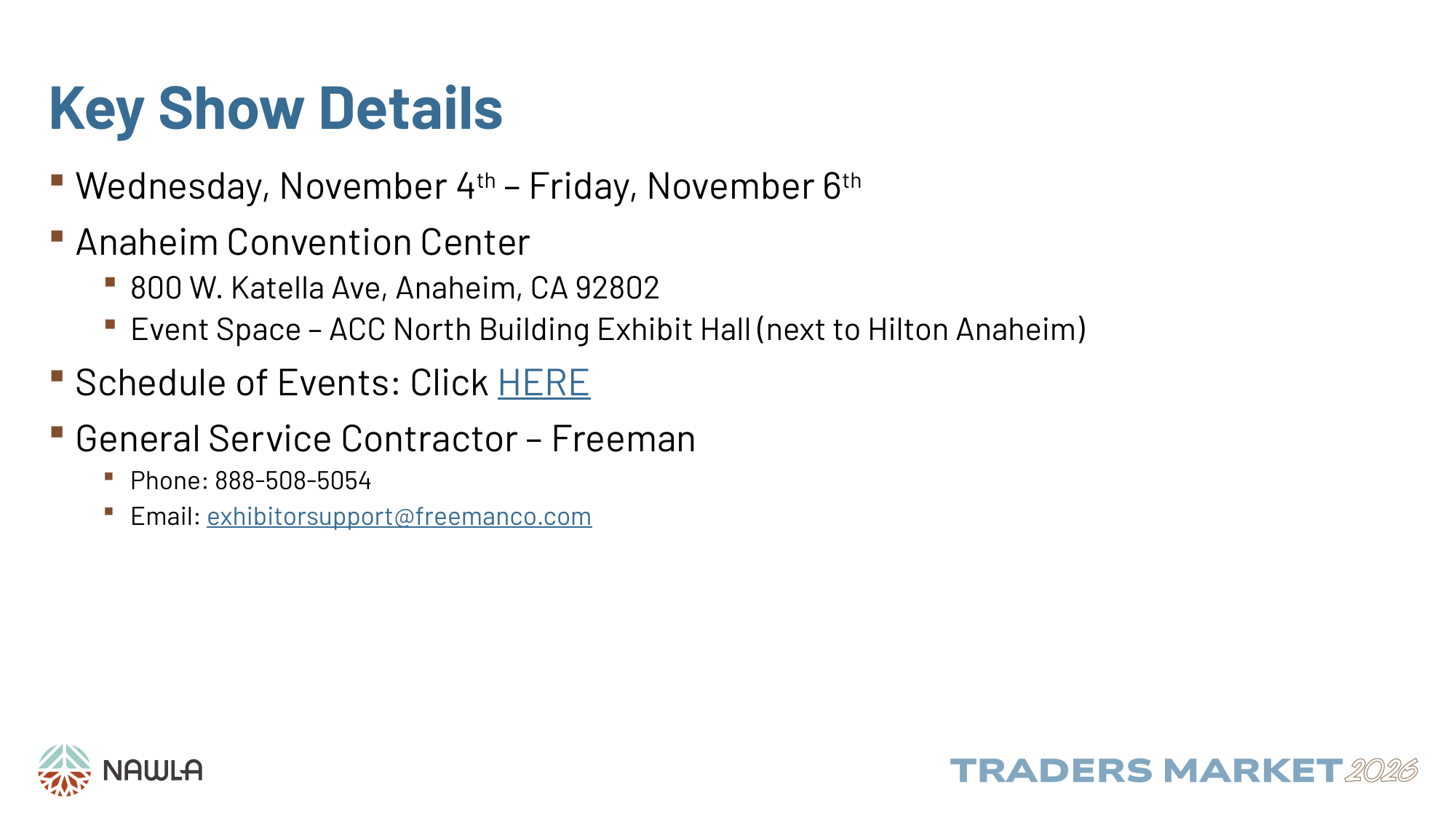

# Key Show Details
Wednesday, November 4th – Friday, November 6th
Anaheim Convention Center
800 W. Katella Ave, Anaheim, CA 92802
Event Space – ACC North Building Exhibit Hall (next to Hilton Anaheim)
Schedule of Events: Click HERE
General Service Contractor – Freeman
Phone: 888-508-5054
Email: exhibitorsupport@freemanco.com